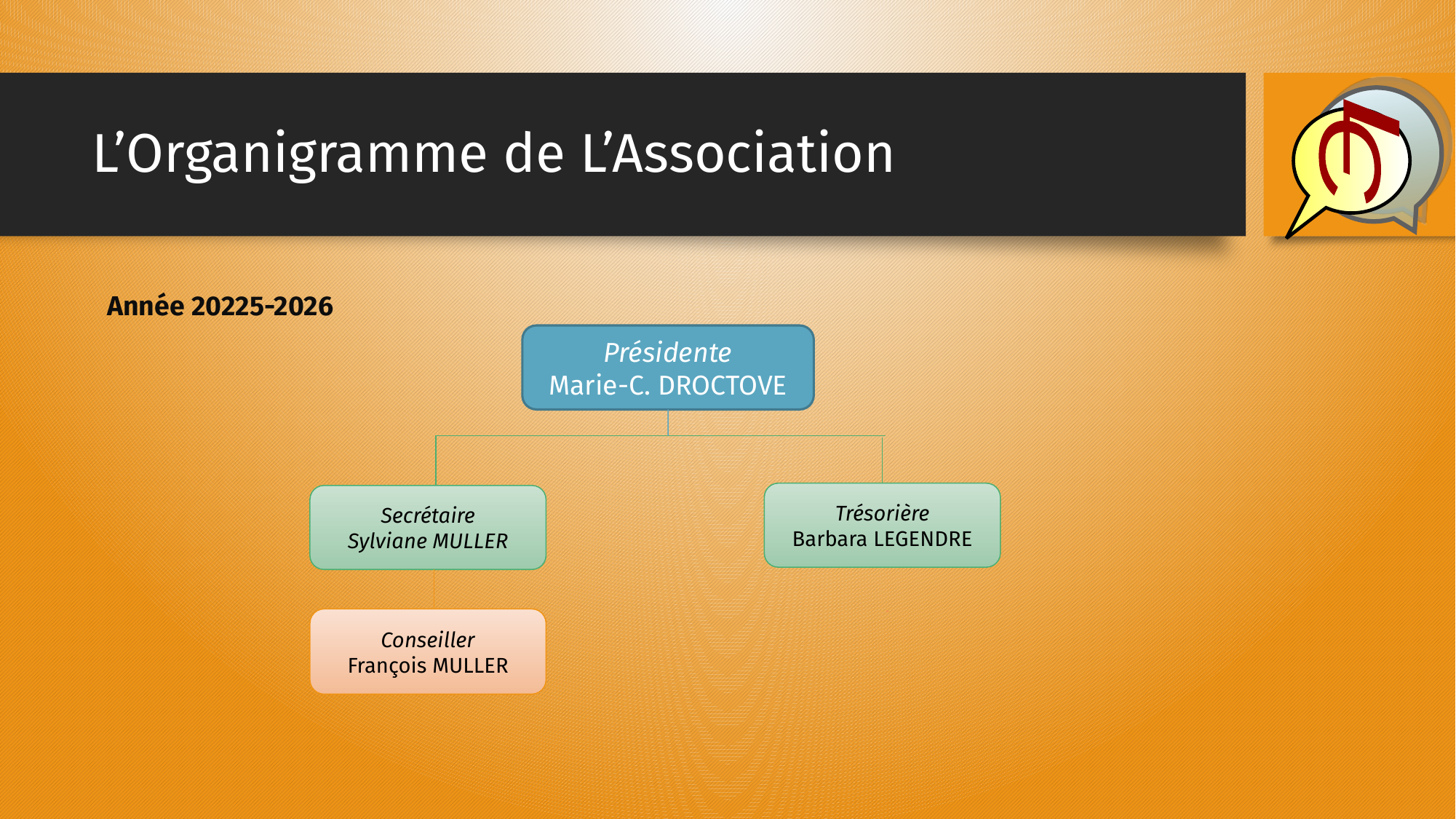

L

C
# L’Organigramme de L’Association
Année 20225-2026
Présidente
Marie-C. DROCTOVE
Trésorière
Barbara LEGENDRE
Secrétaire
Sylviane MULLER
Conseiller
François MULLER